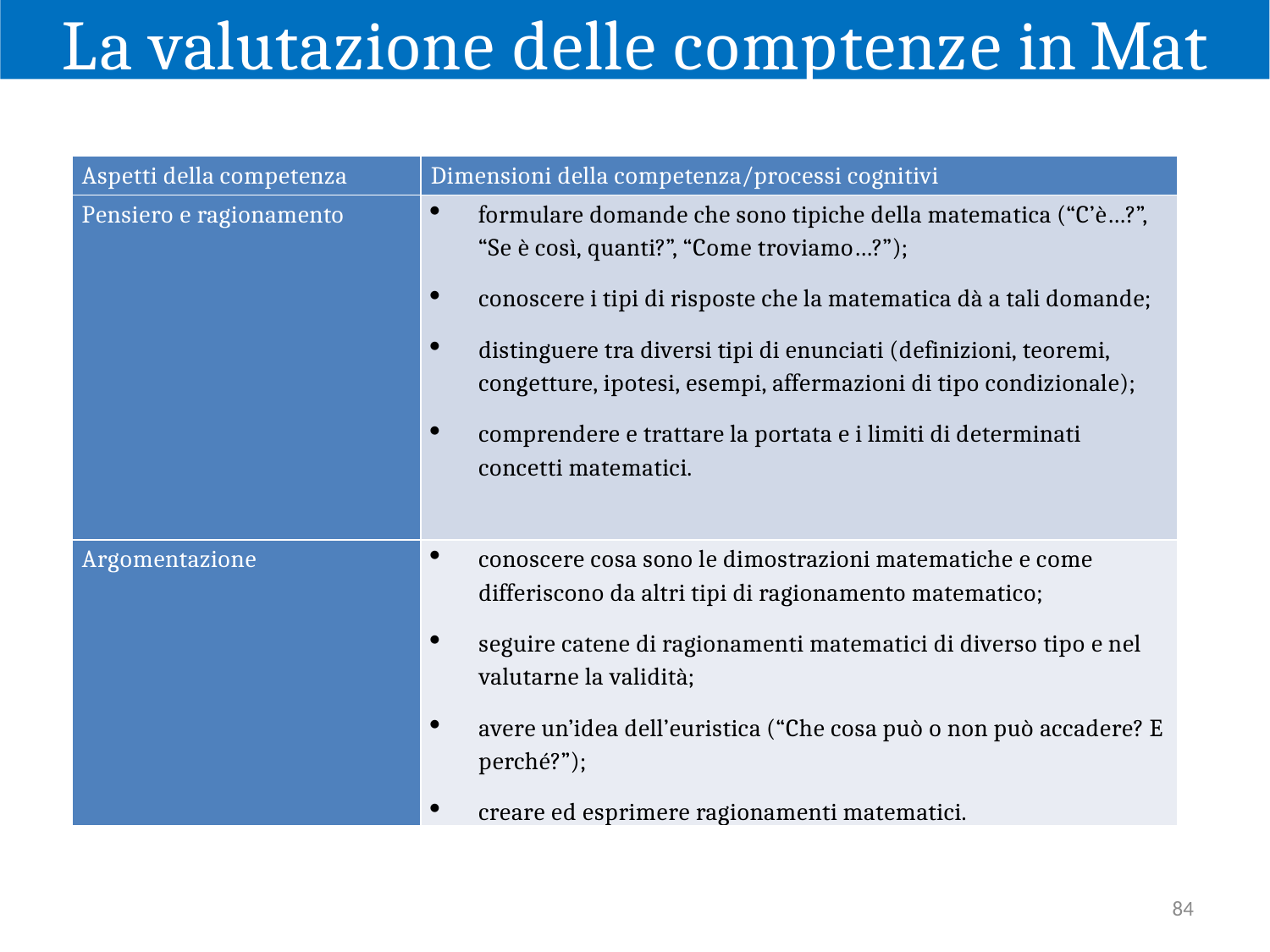

La valutazione delle comptenze in Mat
| Aspetti della competenza | Dimensioni della competenza/processi cognitivi |
| --- | --- |
| Pensiero e ragionamento | formulare domande che sono tipiche della matematica (“C’è…?”, “Se è così, quanti?”, “Come troviamo…?”); conoscere i tipi di risposte che la matematica dà a tali domande; distinguere tra diversi tipi di enunciati (definizioni, teoremi, congetture, ipotesi, esempi, affermazioni di tipo condizionale); comprendere e trattare la portata e i limiti di determinati concetti matematici. |
| Argomentazione | conoscere cosa sono le dimostrazioni matematiche e come differiscono da altri tipi di ragionamento matematico; seguire catene di ragionamenti matematici di diverso tipo e nel valutarne la validità; avere un’idea dell’euristica (“Che cosa può o non può accadere? E perché?”); creare ed esprimere ragionamenti matematici. |
84